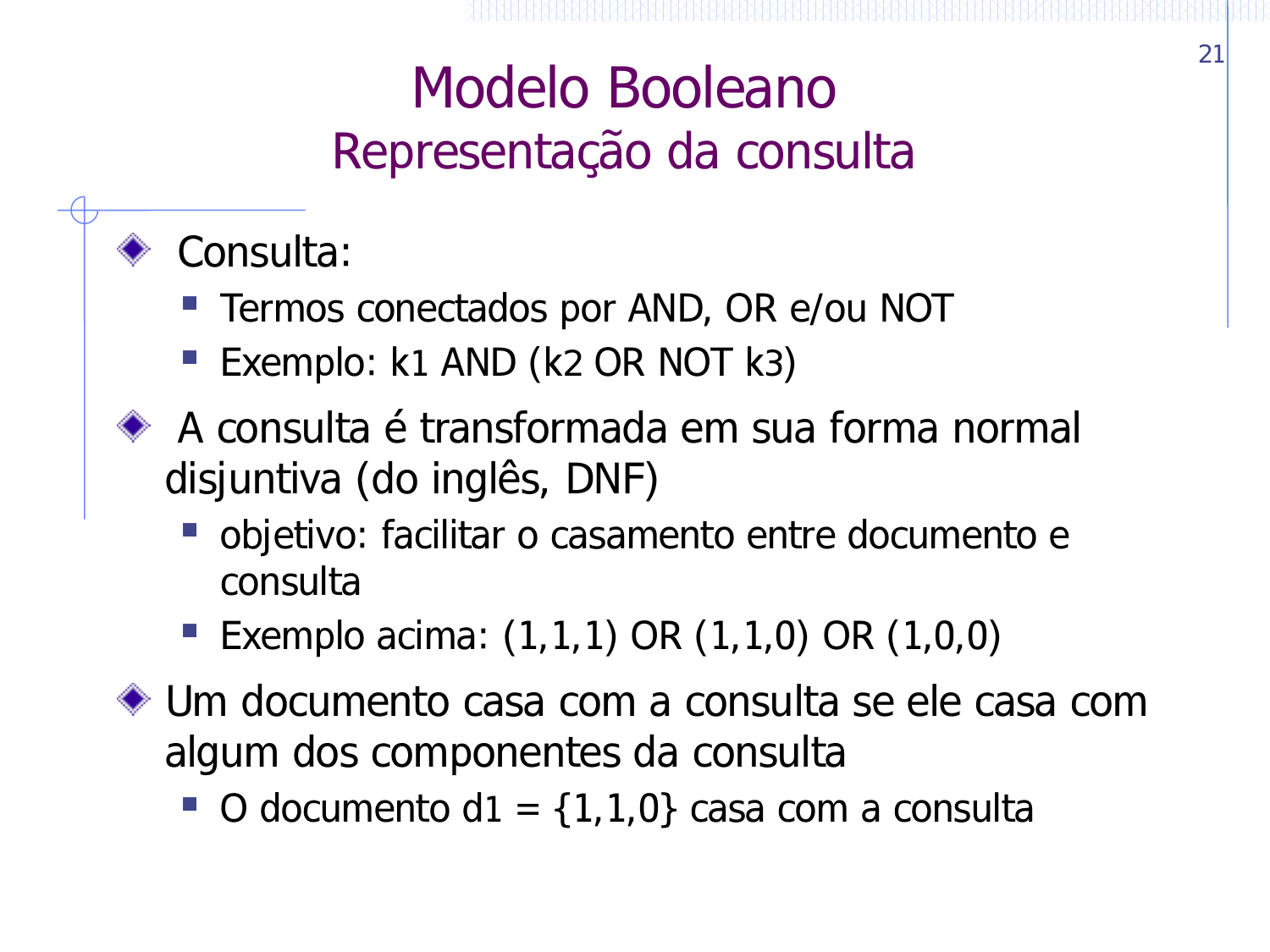

21
# Modelo Booleano Representação da consulta
 Consulta:
Termos conectados por AND, OR e/ou NOT
Exemplo: k1 AND (k2 OR NOT k3)
 A consulta é transformada em sua forma normal disjuntiva (do inglês, DNF)
objetivo: facilitar o casamento entre documento e consulta
Exemplo acima: (1,1,1) OR (1,1,0) OR (1,0,0)
Um documento casa com a consulta se ele casa com algum dos componentes da consulta
O documento d1 = {1,1,0} casa com a consulta